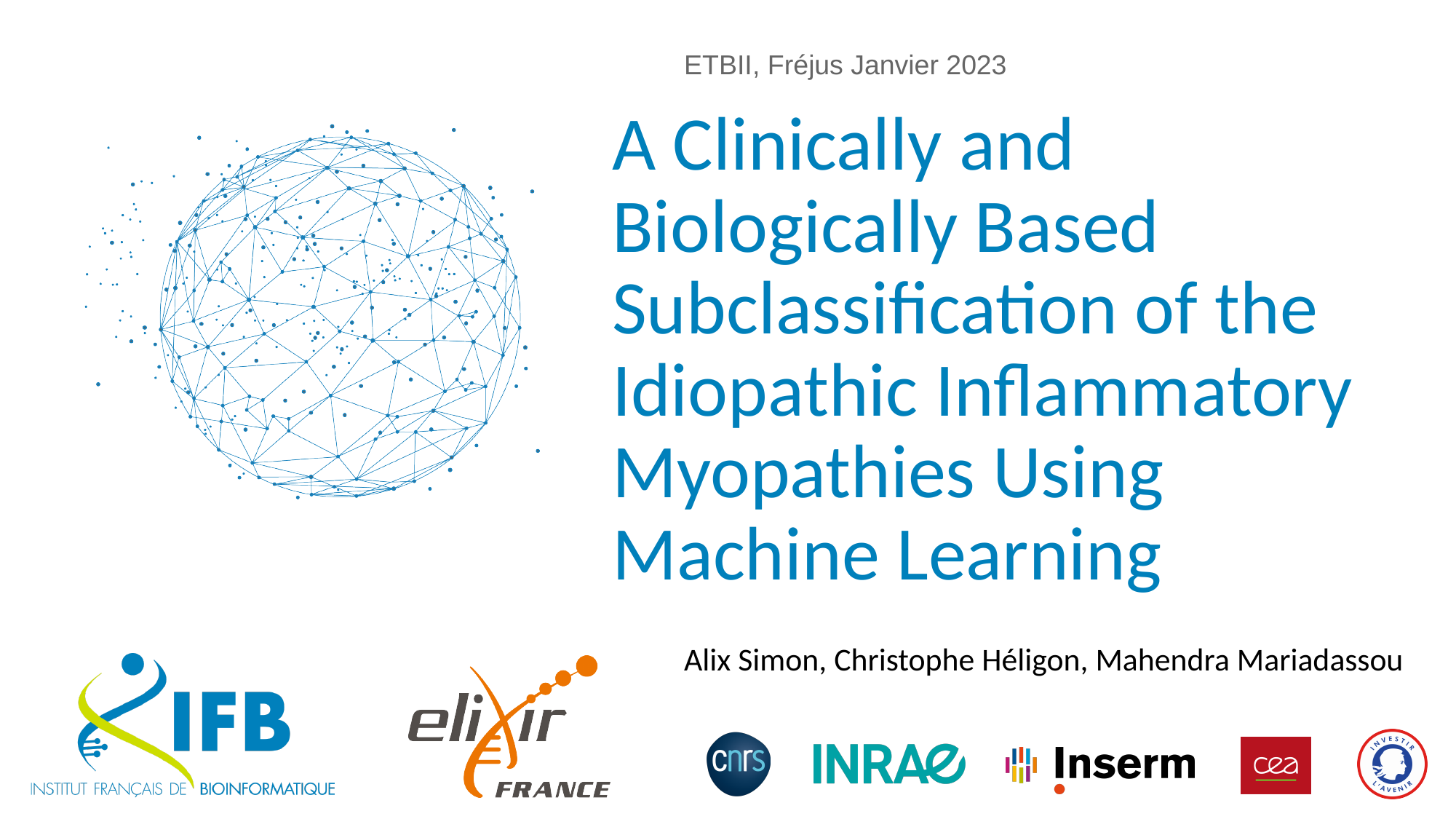

ETBII, Fréjus Janvier 2023
# A Clinically and Biologically Based Subclassification of the Idiopathic Inflammatory Myopathies Using Machine Learning
Alix Simon, Christophe Héligon, Mahendra Mariadassou